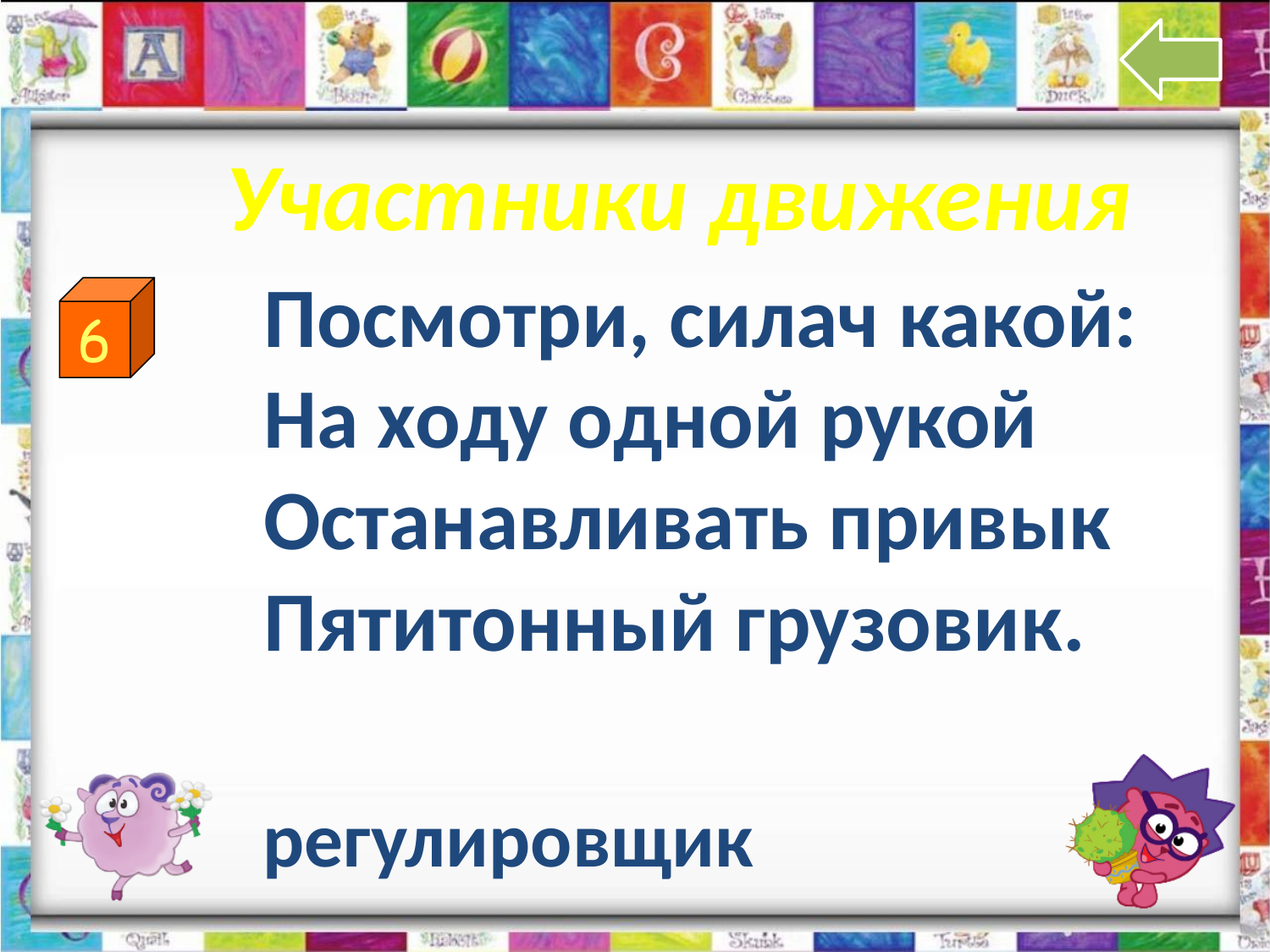

Участники движения
    Посмотри, силач какой:
    На ходу одной рукой
    Останавливать привык
    Пятитонный грузовик.
6
регулировщик